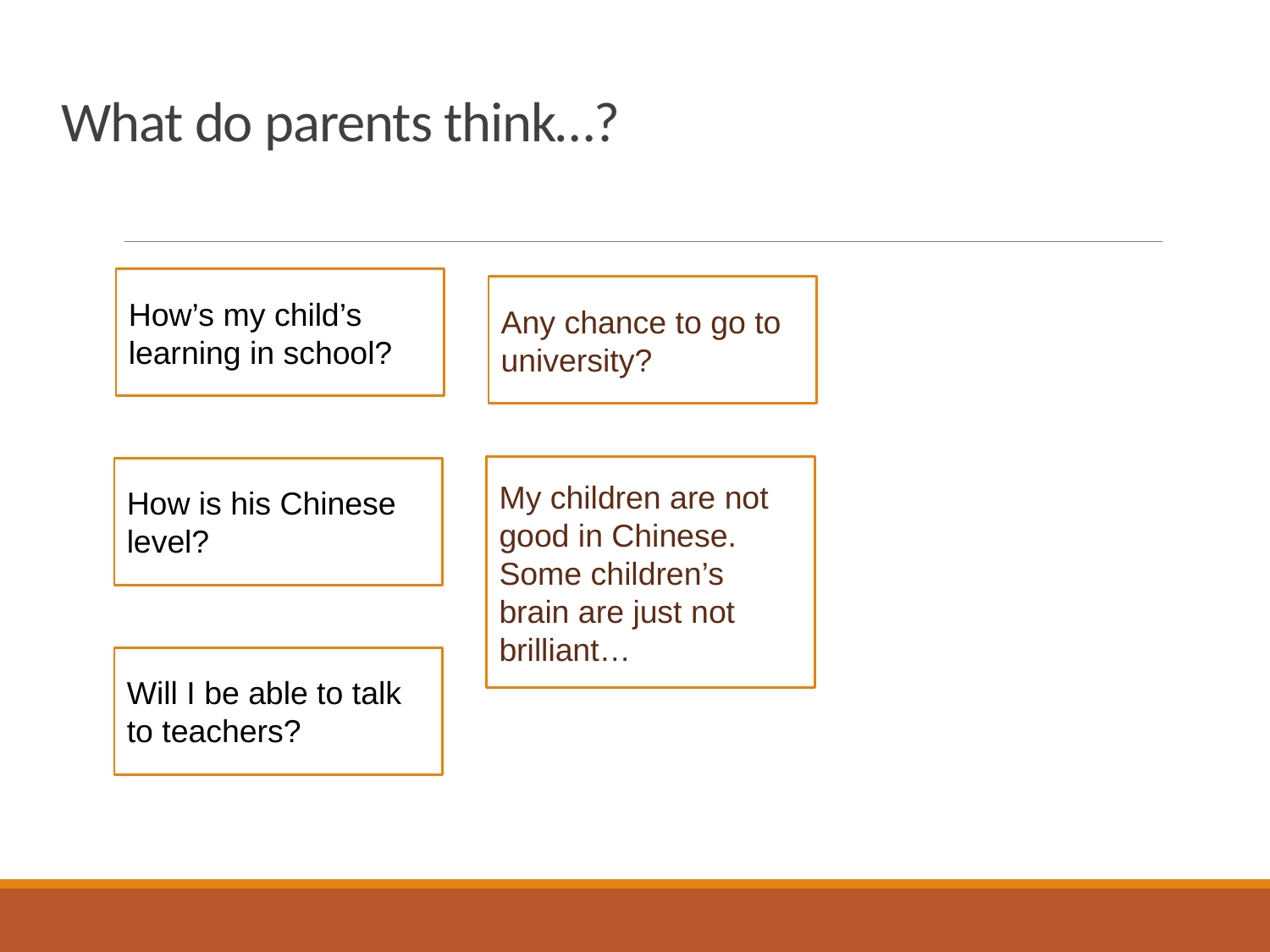

# What do parents think…?
How’s my child’s learning in school?
Any chance to go to university?
My children are not good in Chinese. Some children’s brain are just not brilliant…
How is his Chinese level?
Will I be able to talk to teachers?